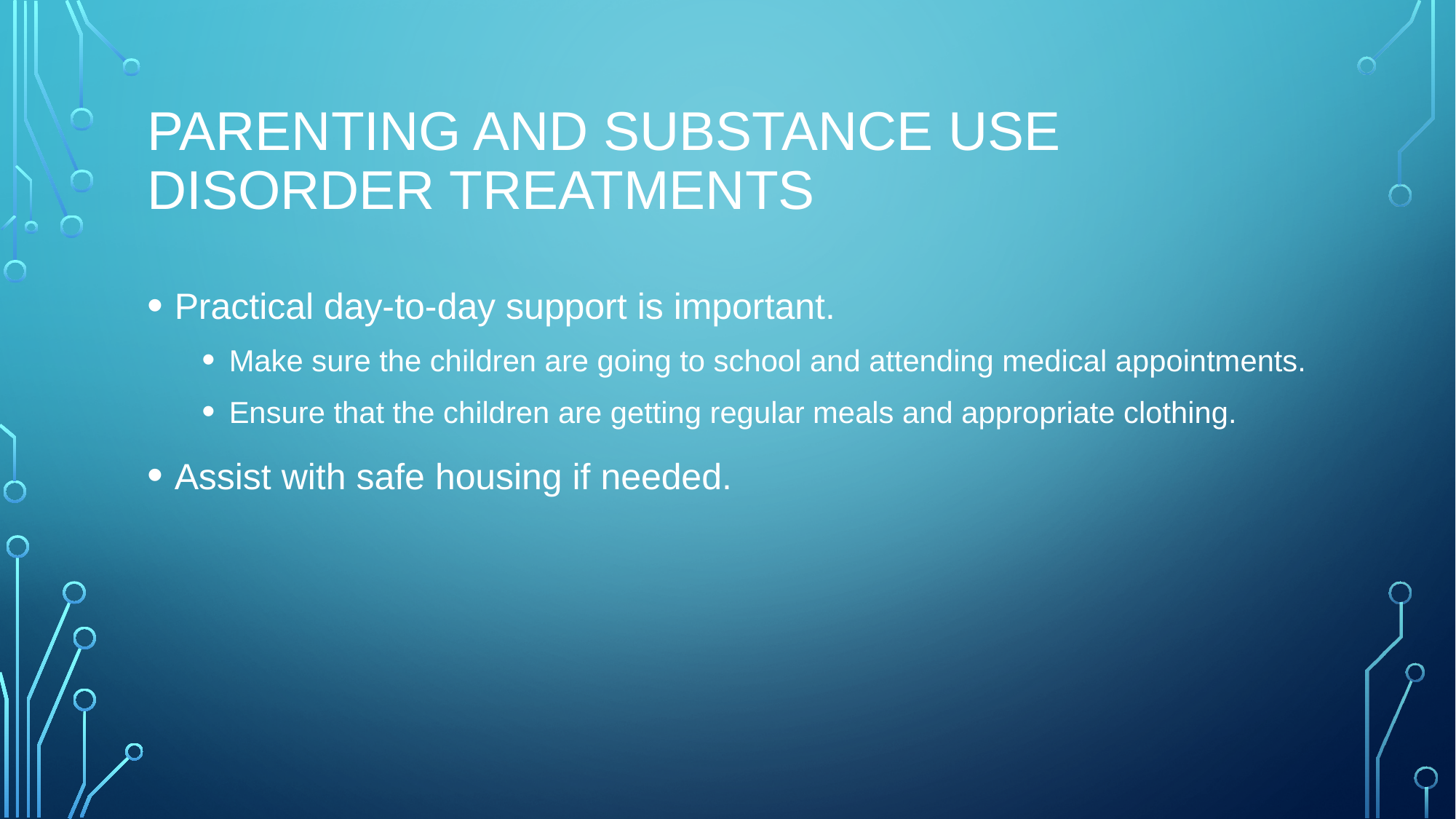

# Parenting and substance use disorder treatments
Practical day-to-day support is important.
Make sure the children are going to school and attending medical appointments.
Ensure that the children are getting regular meals and appropriate clothing.
Assist with safe housing if needed.